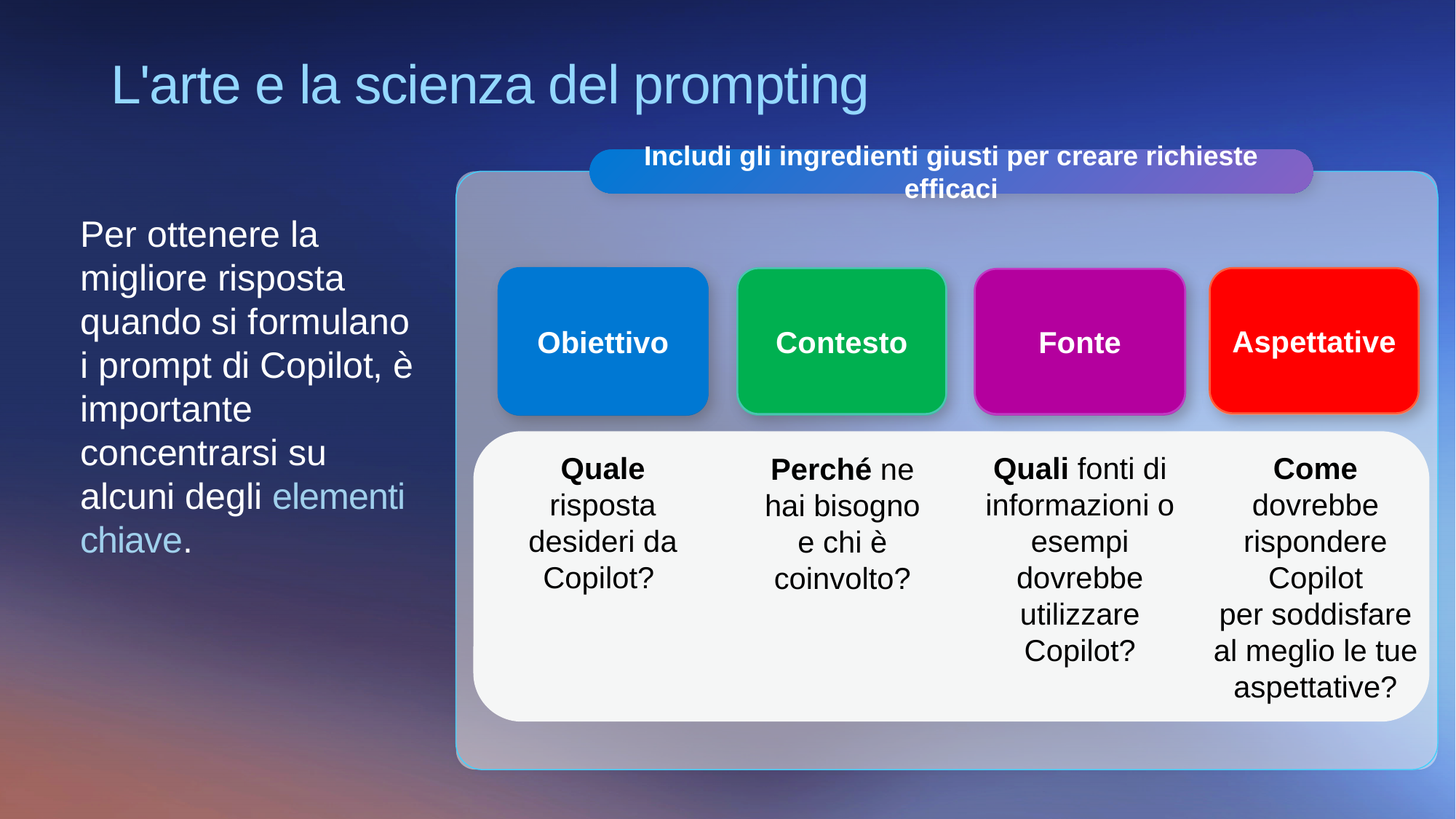

L'arte e la scienza del prompting
Includi gli ingredienti giusti per creare richieste efficaci

Per ottenere la migliore risposta quando si formulano i prompt di Copilot, è importante concentrarsi su alcuni degli elementi chiave.
Obiettivo
Contesto
Aspettative
Obiettivo
Contesto
Fonte
Aspettative
Fonte

Come dovrebbe rispondere Copilot
per soddisfare al meglio le tue aspettative?
Quali fonti di informazioni o esempi dovrebbe utilizzare Copilot?
Quale risposta desideri da Copilot?
Perché ne hai bisogno e chi è coinvolto?